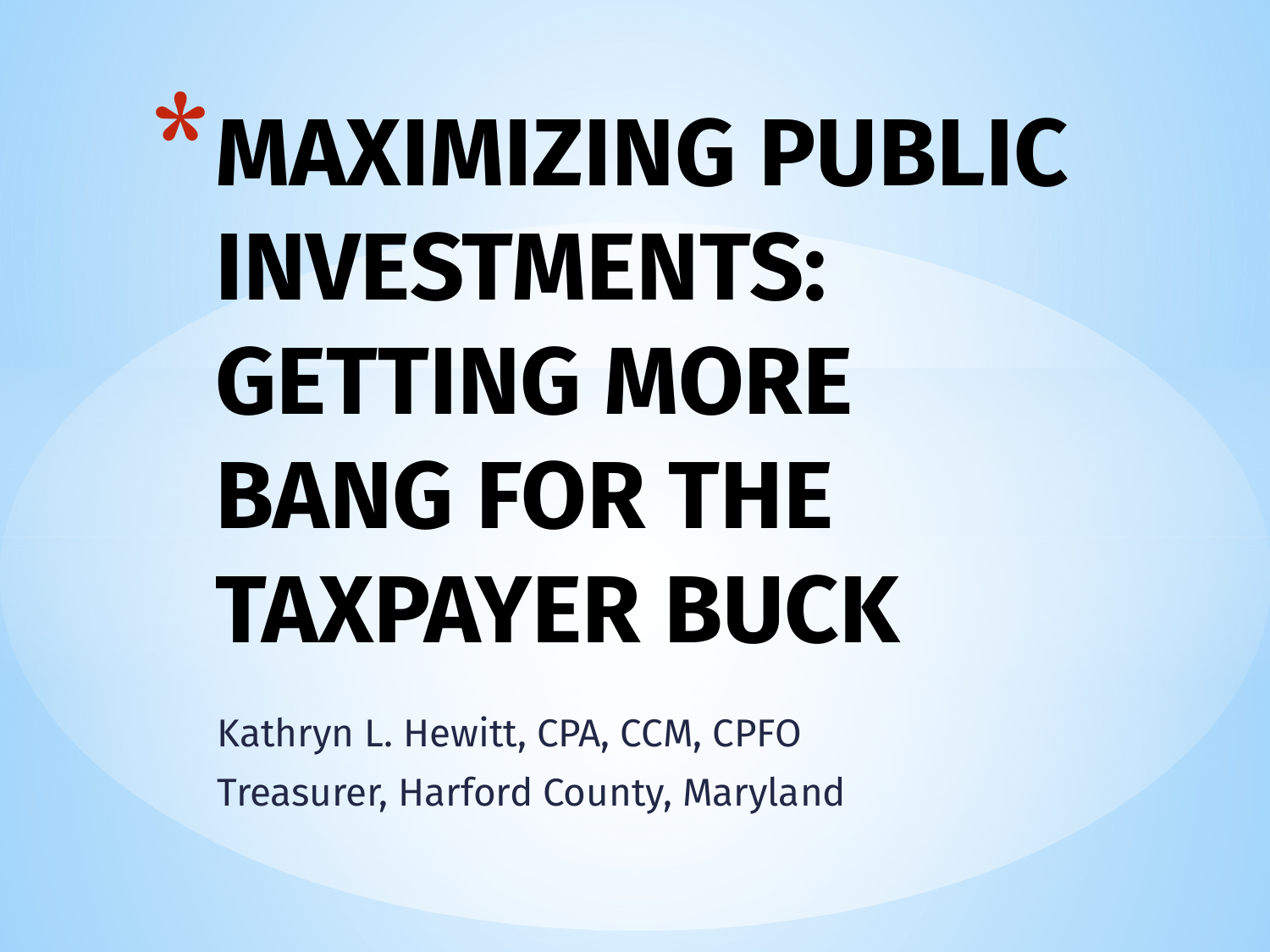

# MAXIMIZING PUBLIC INVESTMENTS:  GETTING MORE BANG FOR THE TAXPAYER BUCK
Kathryn L. Hewitt, CPA, CCM, CPFO
Treasurer, Harford County, Maryland